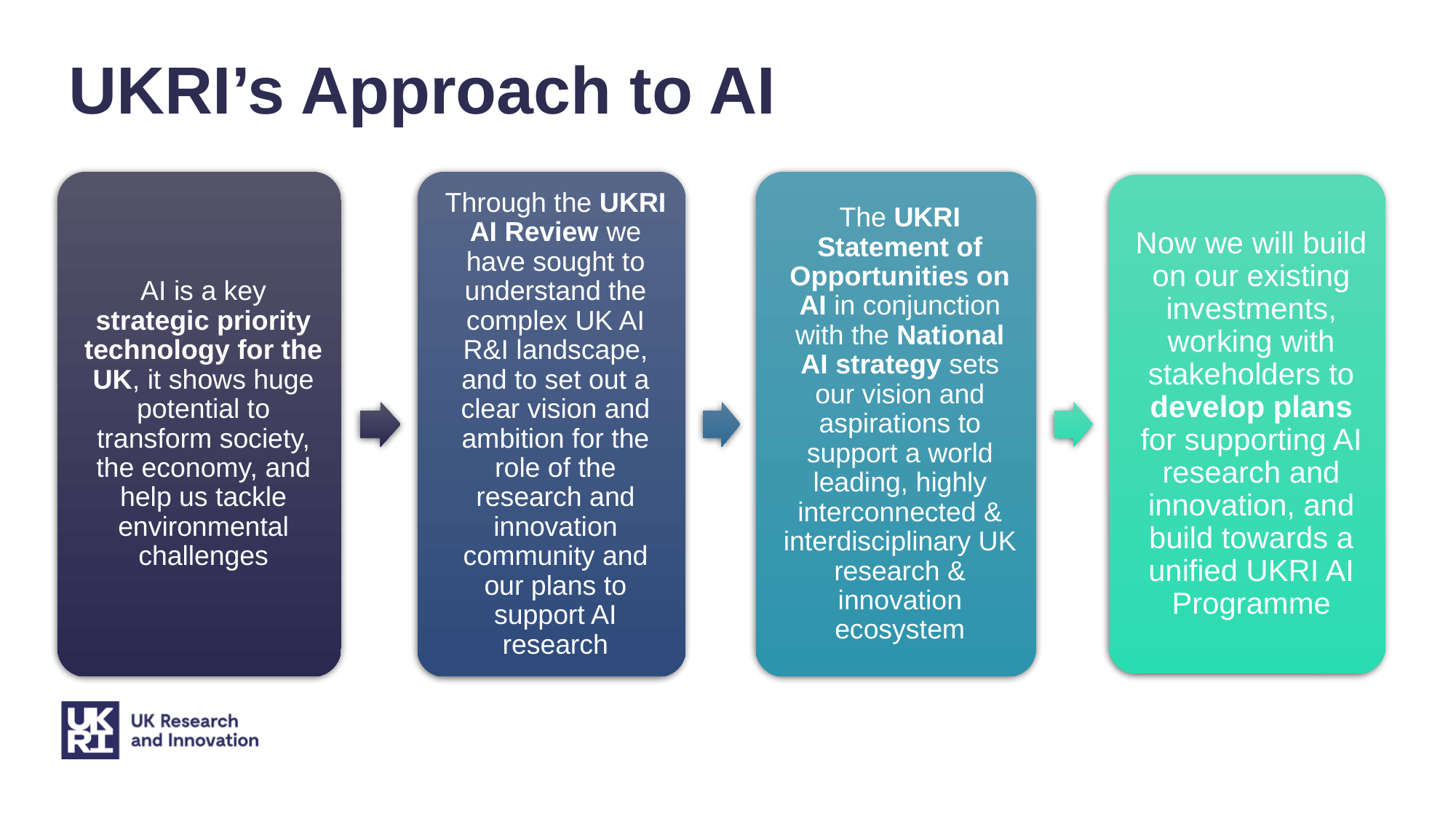

# UKRI’s Approach to AI
AI is a key strategic priority technology for the UK, it shows huge potential to transform society, the economy, and help us tackle environmental challenges

Through the UKRI AI Review we have sought to understand the complex UK AI R&I landscape, and to set out a clear vision and ambition for the role of the research and innovation community and our plans to support AI research

The UKRI Statement of Opportunities on AI in conjunction with the National AI strategy sets our vision and aspirations to support a world leading, highly interconnected & interdisciplinary UK research & innovation ecosystem

Now we will build on our existing investments, working with stakeholders to develop plans for supporting AI research and innovation, and build towards a unified UKRI AI Programme